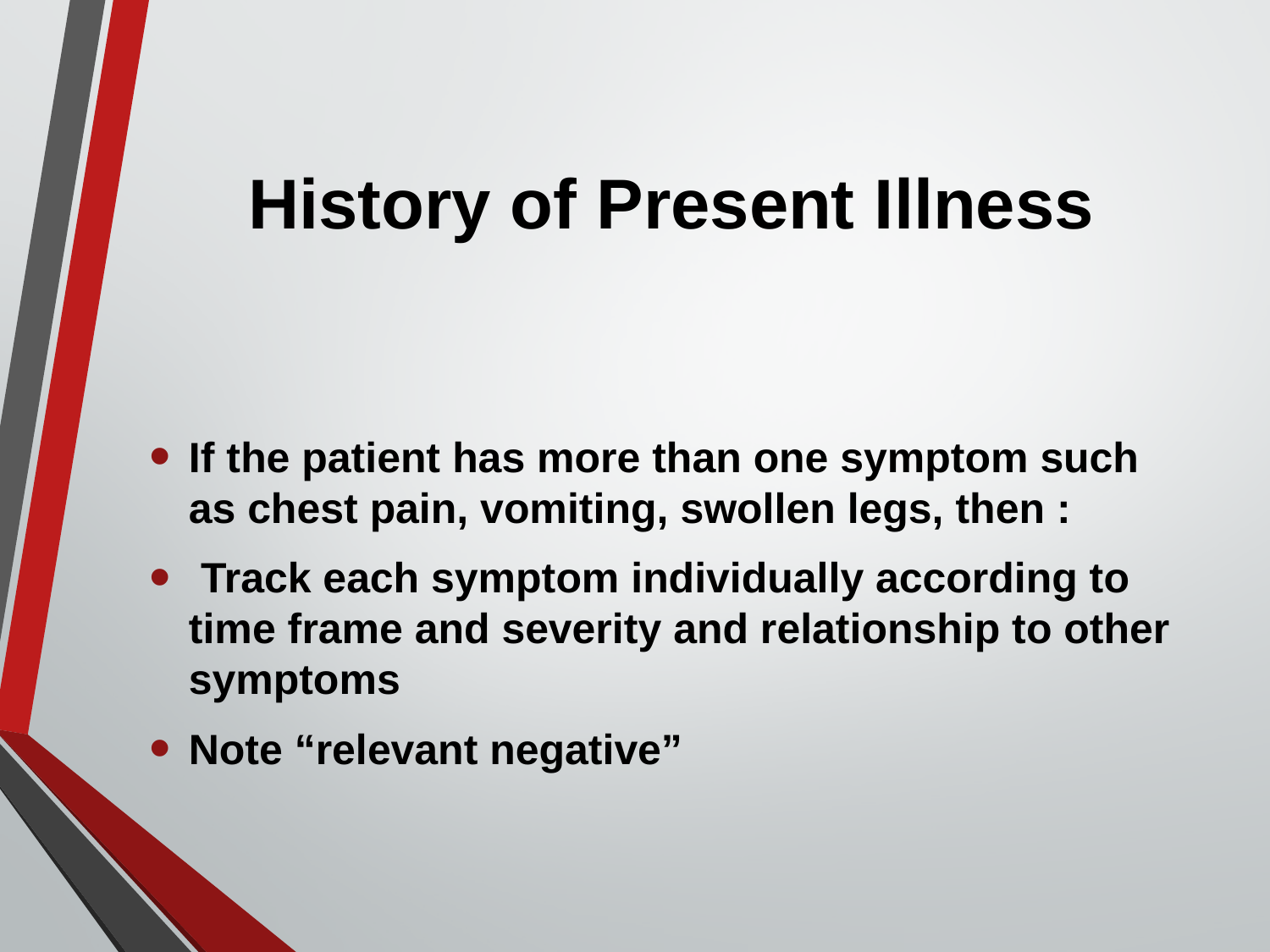

# History of Present Illness
If the patient has more than one symptom such as chest pain, vomiting, swollen legs, then :
 Track each symptom individually according to time frame and severity and relationship to other symptoms
Note “relevant negative”